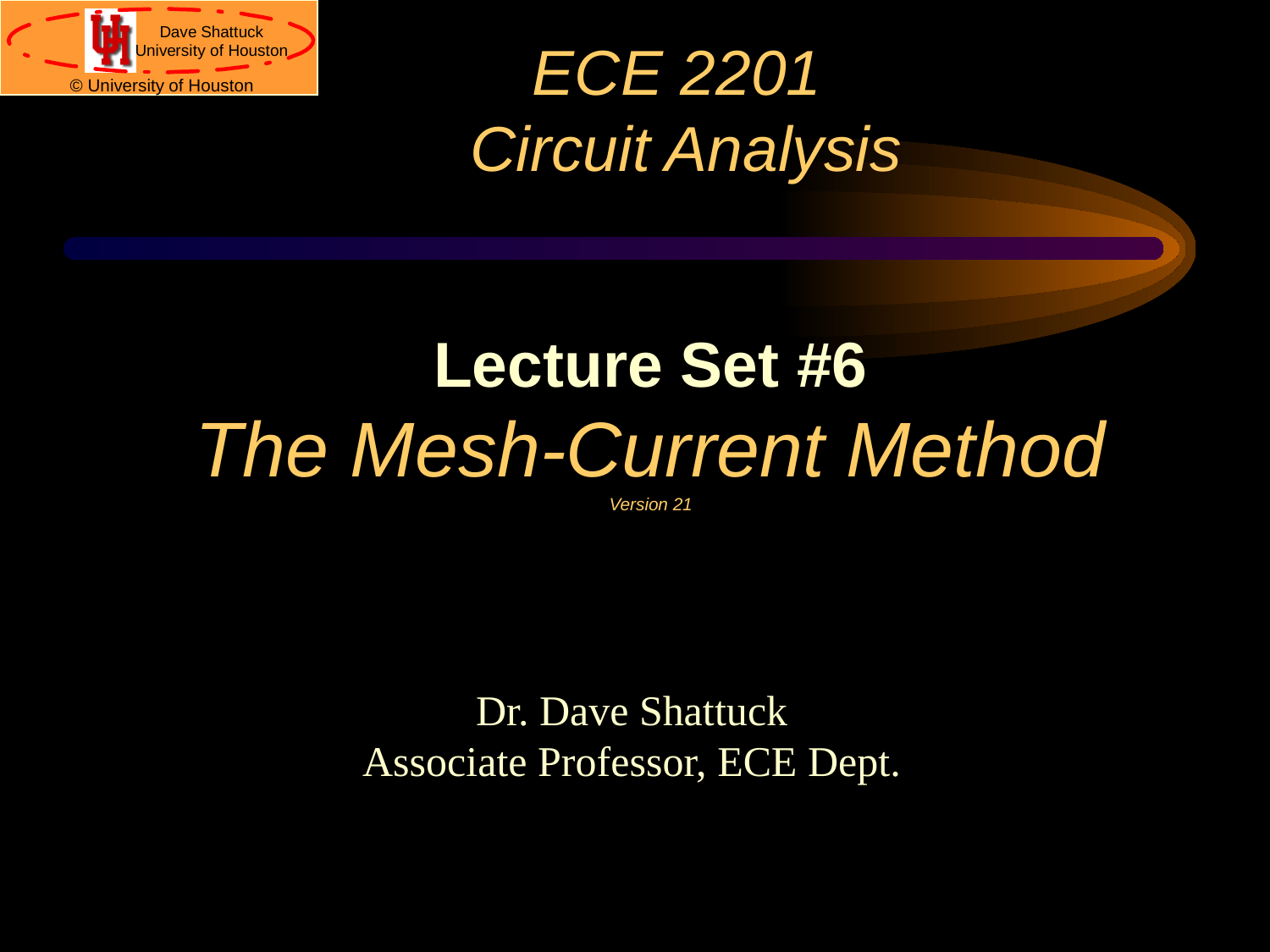

# ECE 2201 Circuit Analysis
Lecture Set #6
The Mesh-Current Method
Version 21
Dr. Dave Shattuck
Associate Professor, ECE Dept.